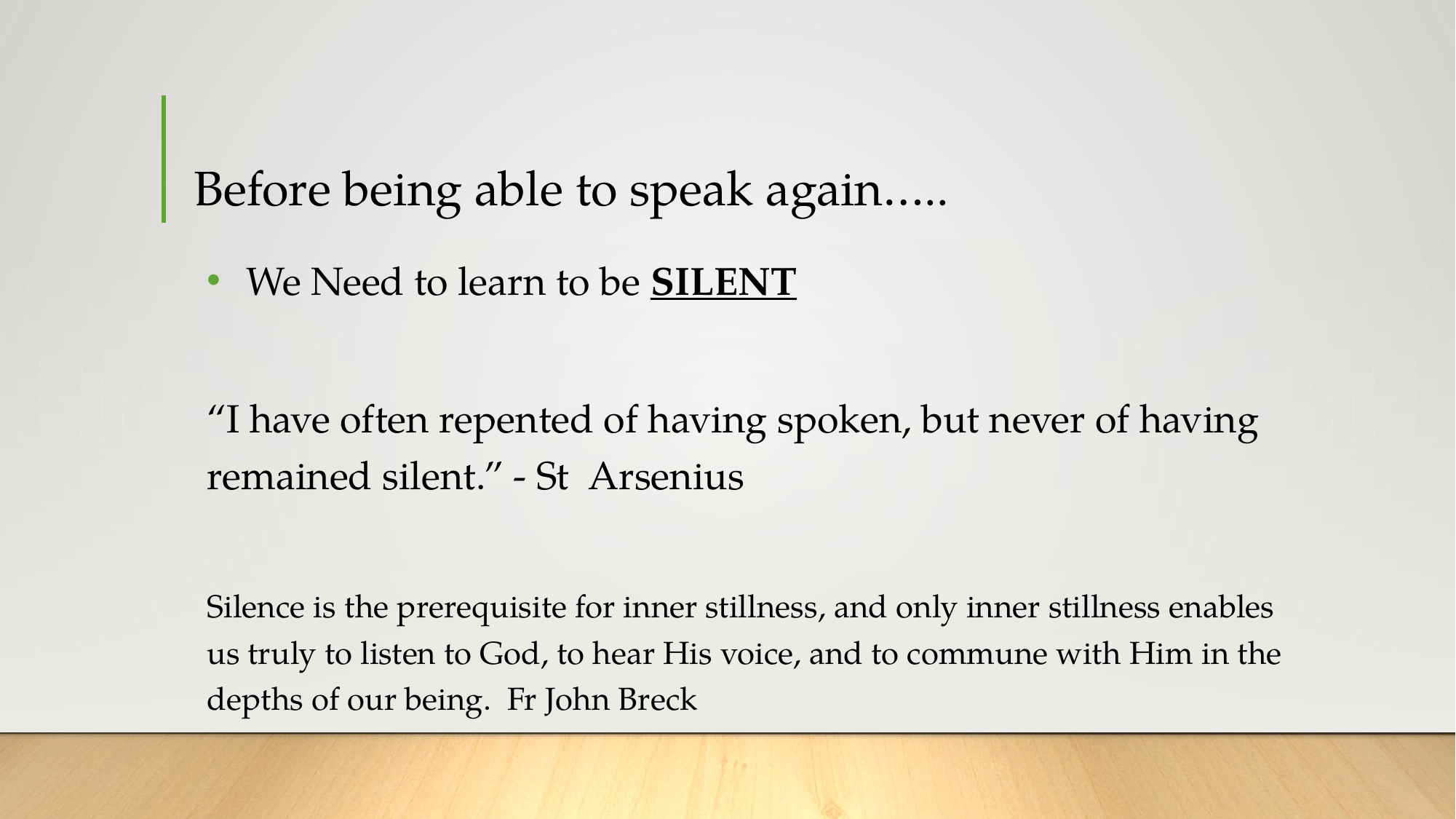

# Before being able to speak again…..
We Need to learn to be SILENT

“I have often repented of having spoken, but never of having remained silent.” - St  Arsenius

Silence is the prerequisite for inner stillness, and only inner stillness enables us truly to listen to God, to hear His voice, and to commune with Him in the depths of our being.  Fr John Breck